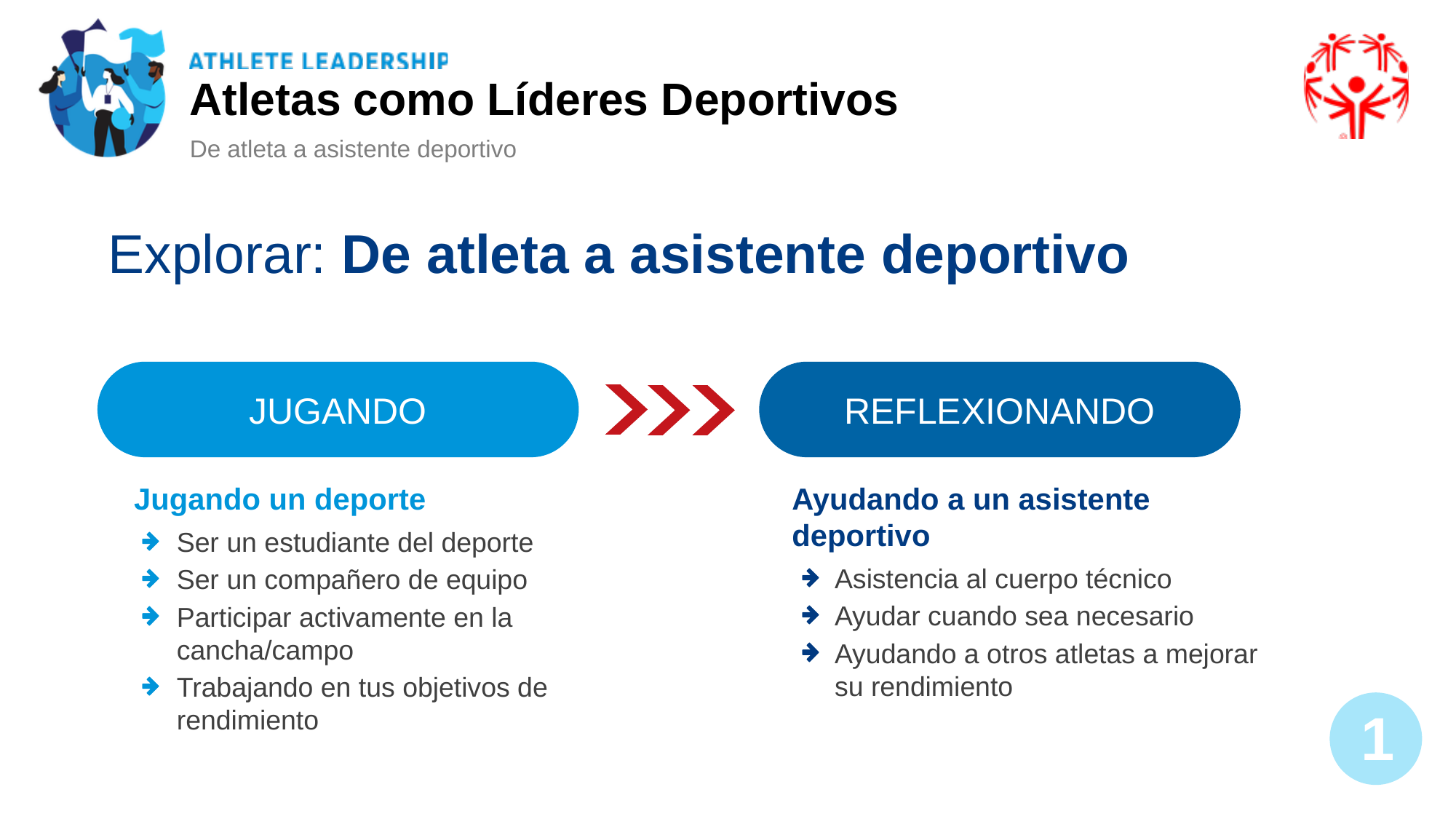

Atletas como Líderes Deportivos

De atleta a asistente deportivo
Explorar: De atleta a asistente deportivo
JUGANDO
REFLEXIONANDO

Jugando un deporte
Ser un estudiante del deporte
Ser un compañero de equipo
Participar activamente en la cancha/campo
Trabajando en tus objetivos de rendimiento
Ayudando a un asistente deportivo
Asistencia al cuerpo técnico
Ayudar cuando sea necesario
Ayudando a otros atletas a mejorar su rendimiento

1